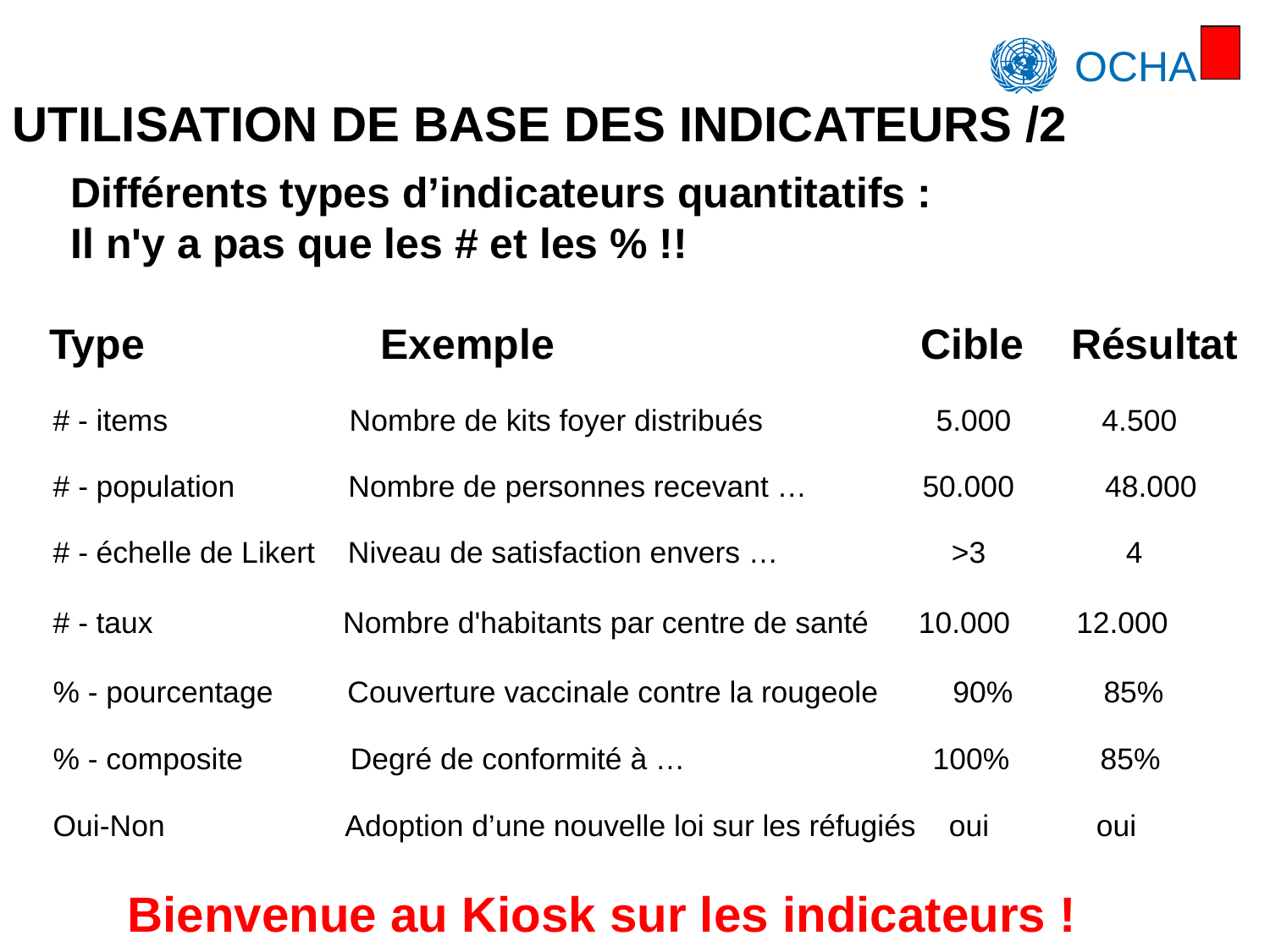

UTILISATION DE BASE DES INDICATEURS /2

# Différents types d’indicateurs quantitatifs : Il n'y a pas que les # et les % !!
Type                    Exemple                               Cible    Résultat
# - items                      Nombre de kits foyer distribués                     5.000           4.500
# - population	     Nombre de personnes recevant …              50.000           48.000
# - échelle de Likert    Niveau de satisfaction envers …                     >3                 4
# - taux                       Nombre d'habitants par centre de santé      10.000        12.000
% - pourcentage         Couverture vaccinale contre la rougeole         90%           85%
% - composite             Degré de conformité à …                              100%           85%
Oui-Non                      Adoption d’une nouvelle loi sur les réfugiés    oui             oui
Bienvenue au Kiosk sur les indicateurs !